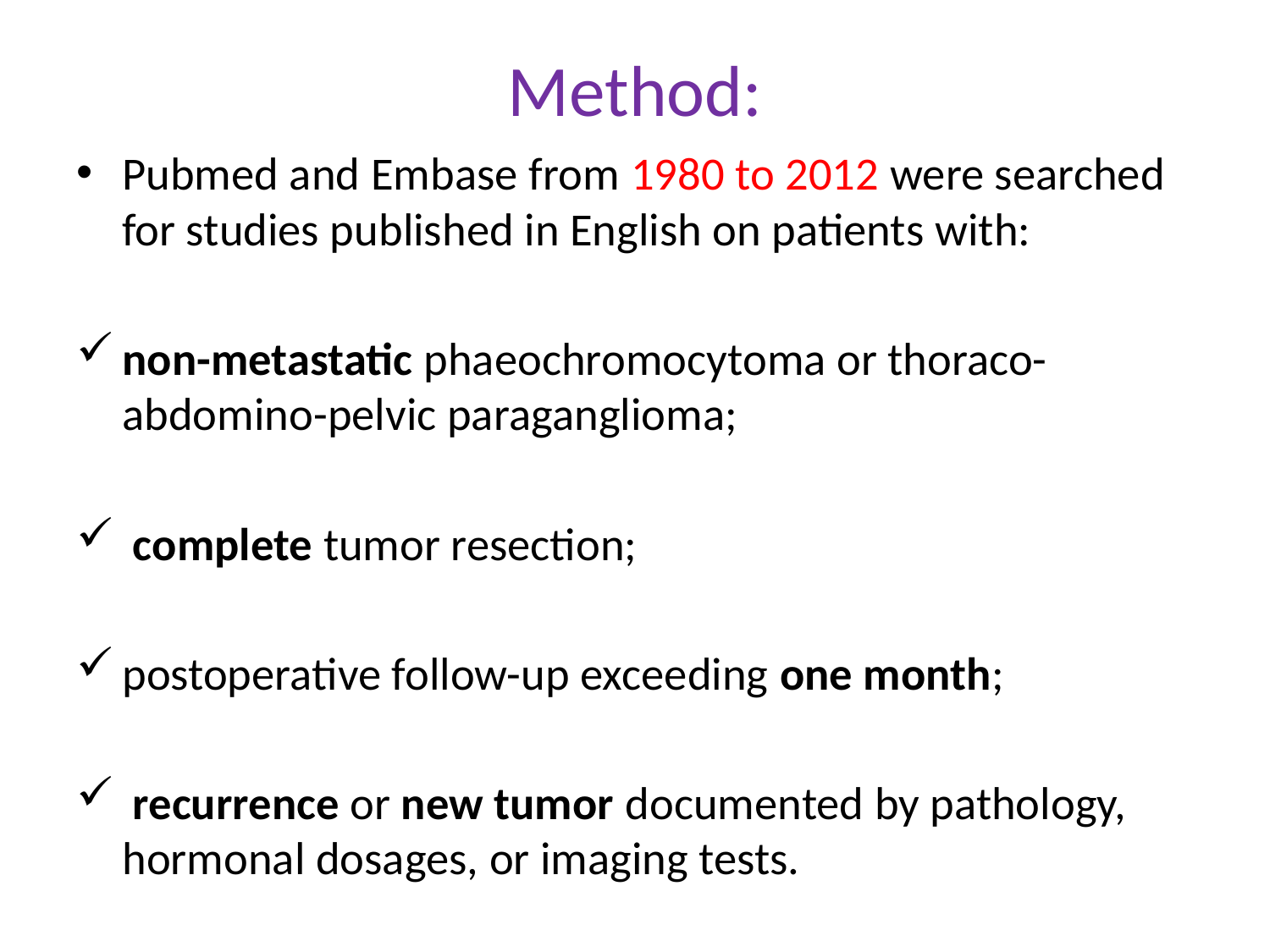

# Method:
Pubmed and Embase from 1980 to 2012 were searched for studies published in English on patients with:

non-metastatic phaeochromocytoma or thoraco-abdomino-pelvic paraganglioma;

 complete tumor resection;

postoperative follow-up exceeding one month;

 recurrence or new tumor documented by pathology, hormonal dosages, or imaging tests.